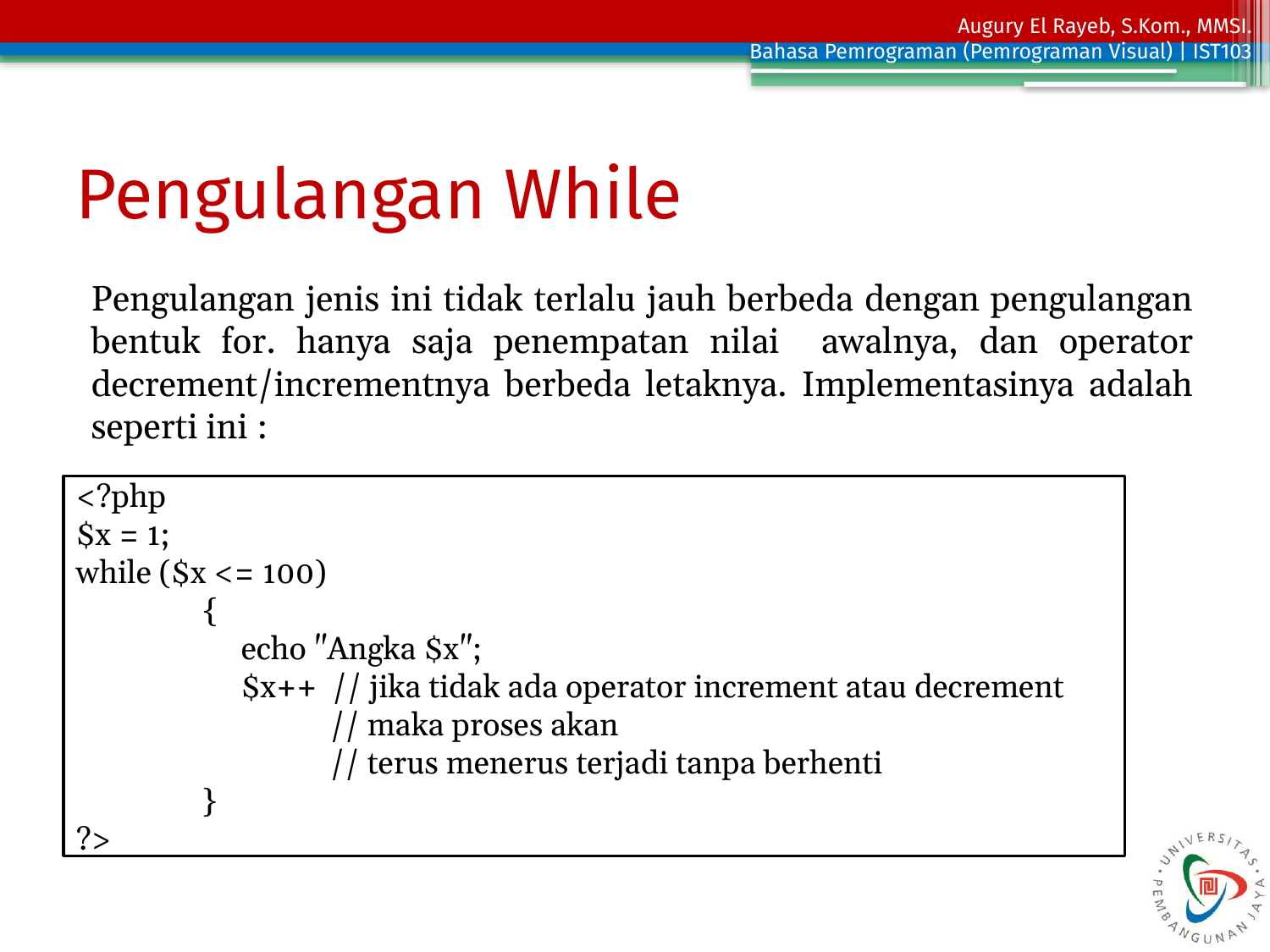

# Pengulangan While
Pengulangan jenis ini tidak terlalu jauh berbeda dengan pengulangan bentuk for. hanya saja penempatan nilai  awalnya, dan operator decrement/incrementnya berbeda letaknya. Implementasinya adalah seperti ini :
<?php
$x = 1;
while ($x <= 100)
 	{
	     echo "Angka $x";
 	     $x++  // jika tidak ada operator increment atau decrement
 		// maka proses akan
   		// terus menerus terjadi tanpa berhenti
 	}
?>